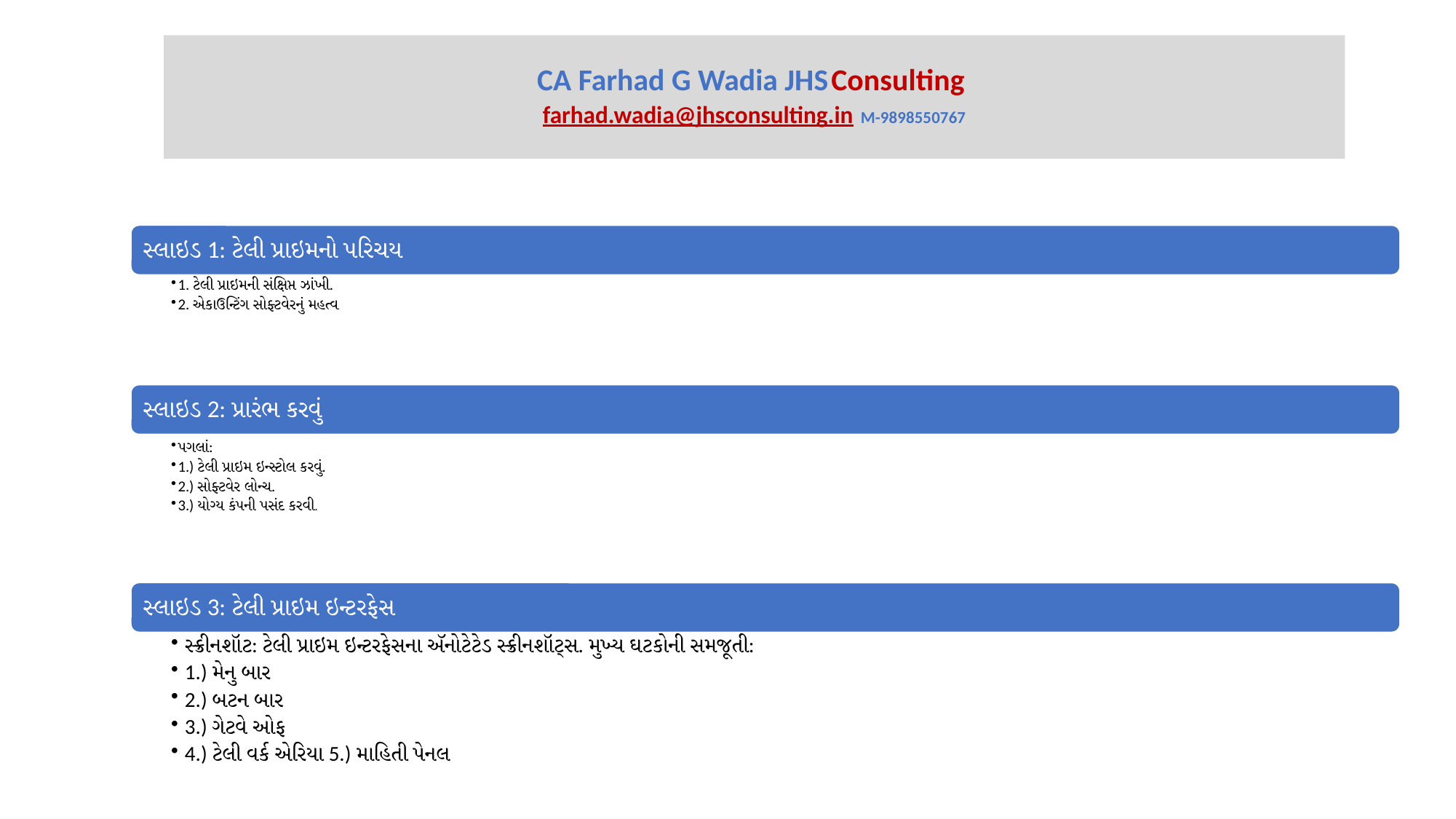

# CA Farhad G Wadia JHS Consulting farhad.wadia@jhsconsulting.in M-9898550767
Slide 1: Introduction to Tally Prime
1. ટેલી પ્રાઇમની સંક્ષિપ્ત ઝાંખી.
2. એકાઉન્ટિંગ સોફ્ટવેરનું મહત્વ.
સ્લાઇડ 1: ટેલી પ્રાઇમનો પરિચય
સ્લાઇડ 2: પ્રારંભ કરવું
પગલાં:
1.) ટેલી પ્રાઇમ ઇન્સ્ટોલ કરવું.
2.) સોફ્ટવેર લોન્ચ.
3.) યોગ્ય કંપની પસંદ કરવી.

સ્લાઇડ 3: ટેલી પ્રાઇમ ઇન્ટરફેસ
સ્ક્રીનશૉટ: ટેલી પ્રાઇમ ઇન્ટરફેસના ઍનોટેટેડ સ્ક્રીનશૉટ્સ. મુખ્ય ઘટકોની સમજૂતી:
1.) મેનુ બાર
2.) બટન બાર
3.) ગેટવે ઓફ
4.) ટેલી વર્ક એરિયા 5.) માહિતી પેનલ